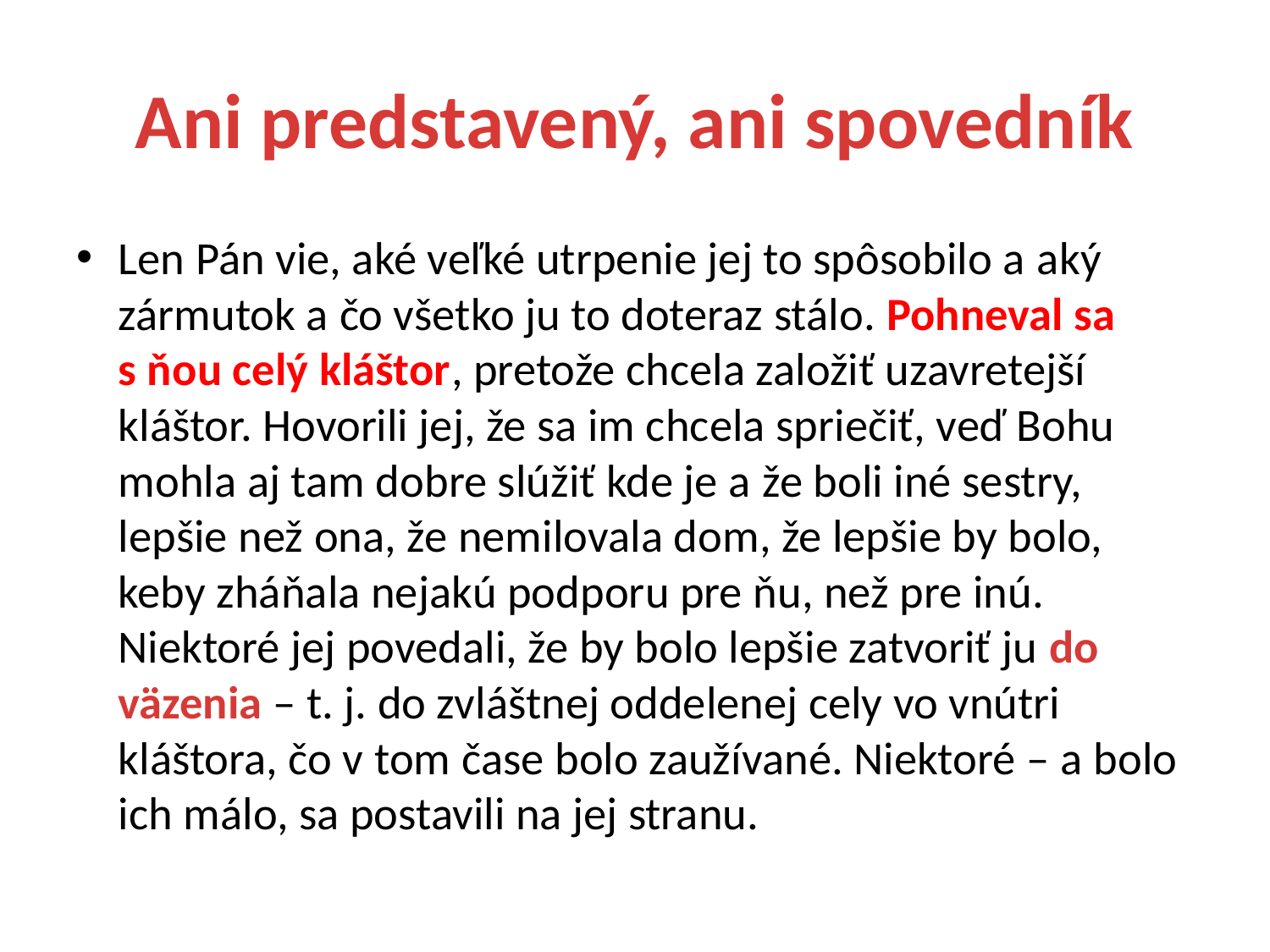

# Ani predstavený, ani spovedník
Len Pán vie, aké veľké utrpenie jej to spôsobilo a aký zármutok a čo všetko ju to doteraz stálo. Pohneval sa s ňou celý kláštor, pretože chcela založiť uzavretejší kláštor. Hovorili jej, že sa im chcela spriečiť, veď Bohu mohla aj tam dobre slúžiť kde je a že boli iné sestry, lepšie než ona, že nemilovala dom, že lepšie by bolo, keby zháňala nejakú podporu pre ňu, než pre inú. Niektoré jej povedali, že by bolo lepšie zatvoriť ju do väzenia – t. j. do zvláštnej oddelenej cely vo vnútri kláštora, čo v tom čase bolo zaužívané. Niektoré – a bolo ich málo, sa postavili na jej stranu.